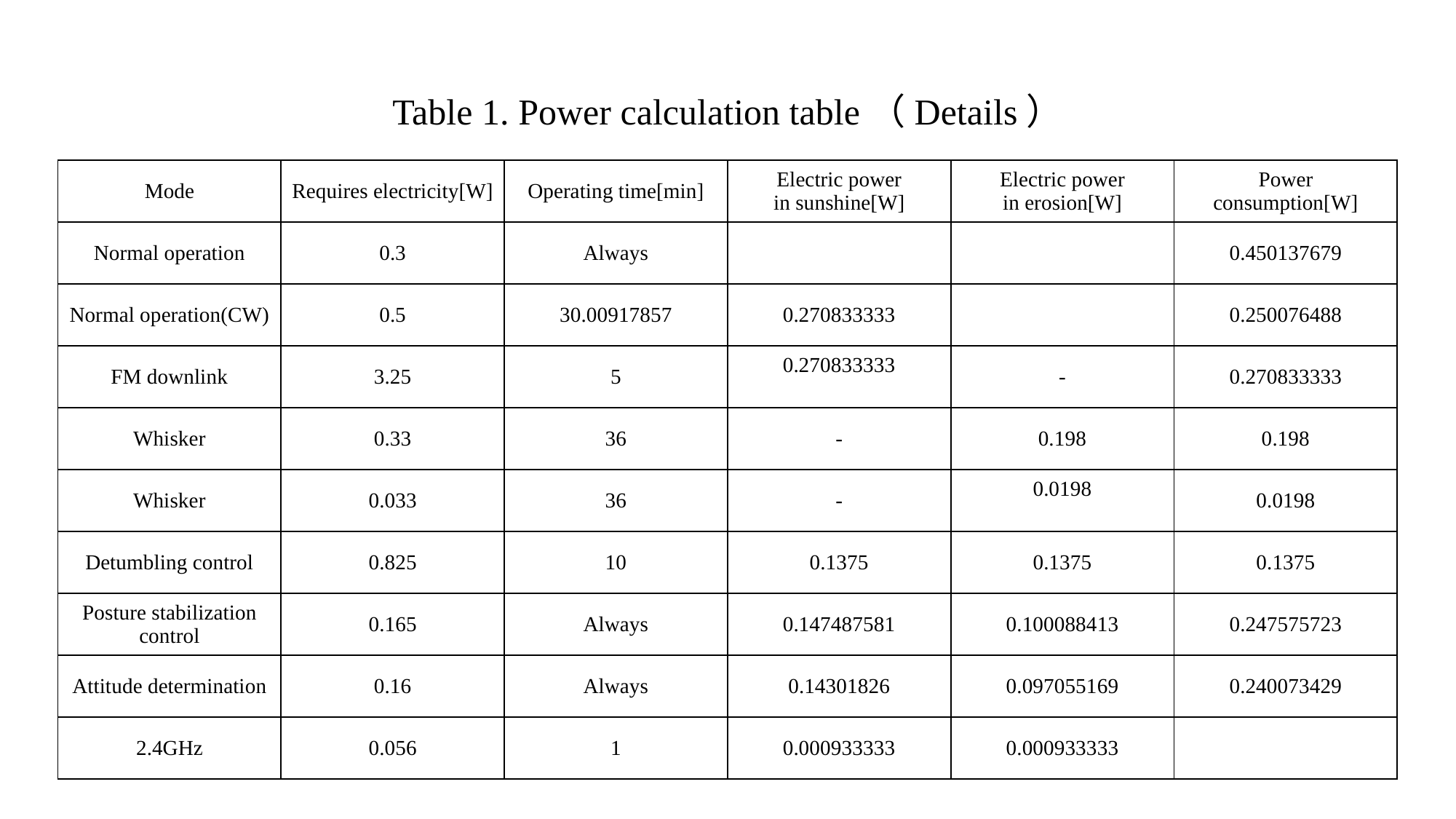

Table 1. Power calculation table（Details）
| Mode | Requires electricity[W] | Operating time[min] | Electric power in sunshine[W] | Electric power in erosion[W] | Power consumption[W] |
| --- | --- | --- | --- | --- | --- |
| Normal operation | 0.3 | Always |  |  | 0.450137679 |
| Normal operation(CW) | 0.5 | 30.00917857 | 0.270833333 |  | 0.250076488 |
| FM downlink | 3.25 | 5 | 0.270833333 | - | 0.270833333 |
| Whisker | 0.33 | 36 | - | 0.198 | 0.198 |
| Whisker | 0.033 | 36 | - | 0.0198 | 0.0198 |
| Detumbling control | 0.825 | 10 | 0.1375 | 0.1375 | 0.1375 |
| Posture stabilization control | 0.165 | Always | 0.147487581 | 0.100088413 | 0.247575723 |
| Attitude determination | 0.16 | Always | 0.14301826 | 0.097055169 | 0.240073429 |
| 2.4GHz | 0.056 | 1 | 0.000933333 | 0.000933333 |  |